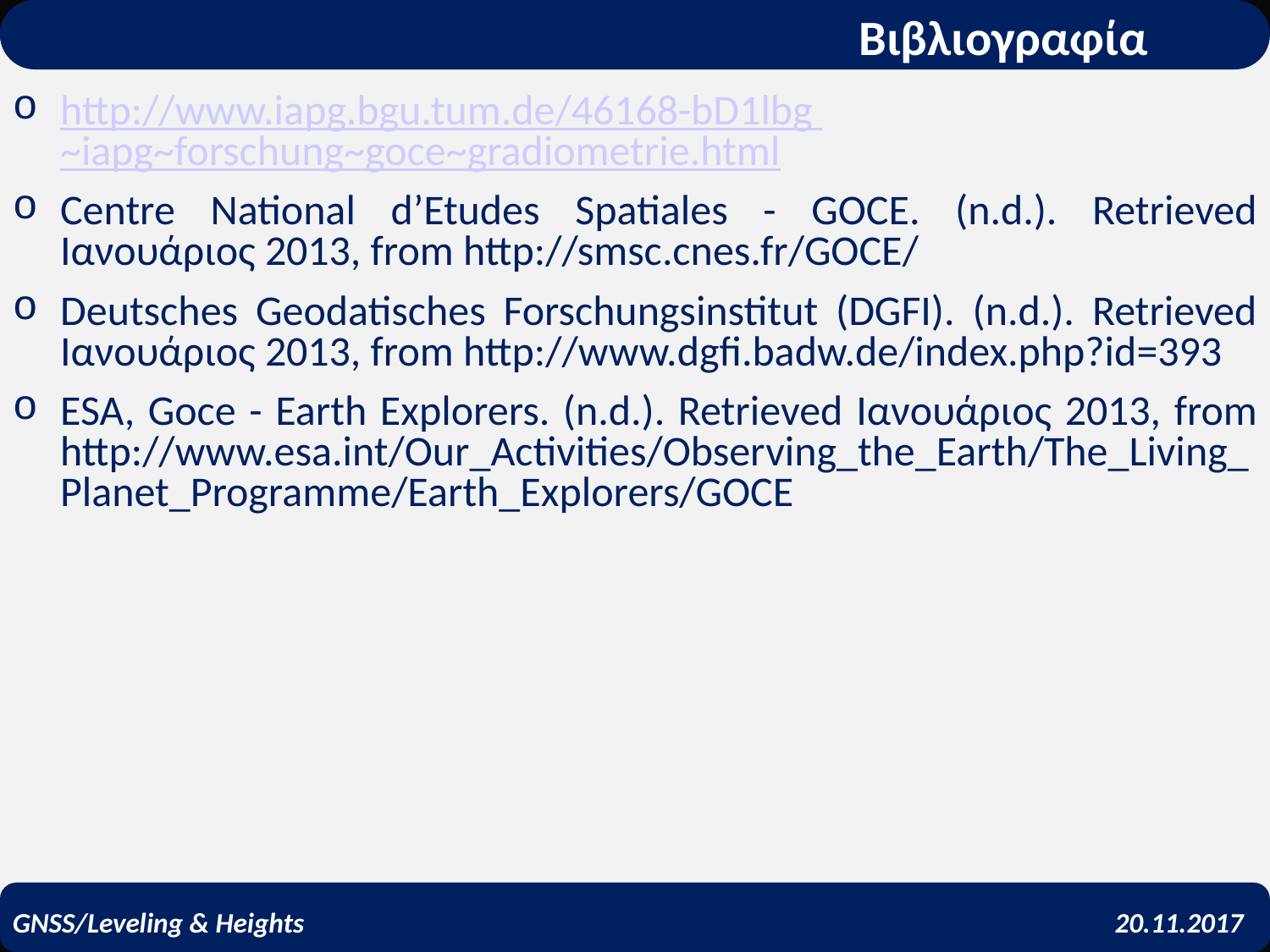

Βιβλιογραφία
http://www.iapg.bgu.tum.de/46168-bD1lbg ~iapg~forschung~goce~gradiometrie.html
Centre National d’Etudes Spatiales - GOCE. (n.d.). Retrieved Ιανουάριος 2013, from http://smsc.cnes.fr/GOCE/
Deutsches Geodatisches Forschungsinstitut (DGFI). (n.d.). Retrieved Ιανουάριος 2013, from http://www.dgfi.badw.de/index.php?id=393
ESA, Goce - Earth Explorers. (n.d.). Retrieved Ιανουάριος 2013, from http://www.esa.int/Our_Activities/Observing_the_Earth/The_Living_Planet_Programme/Earth_Explorers/GOCE